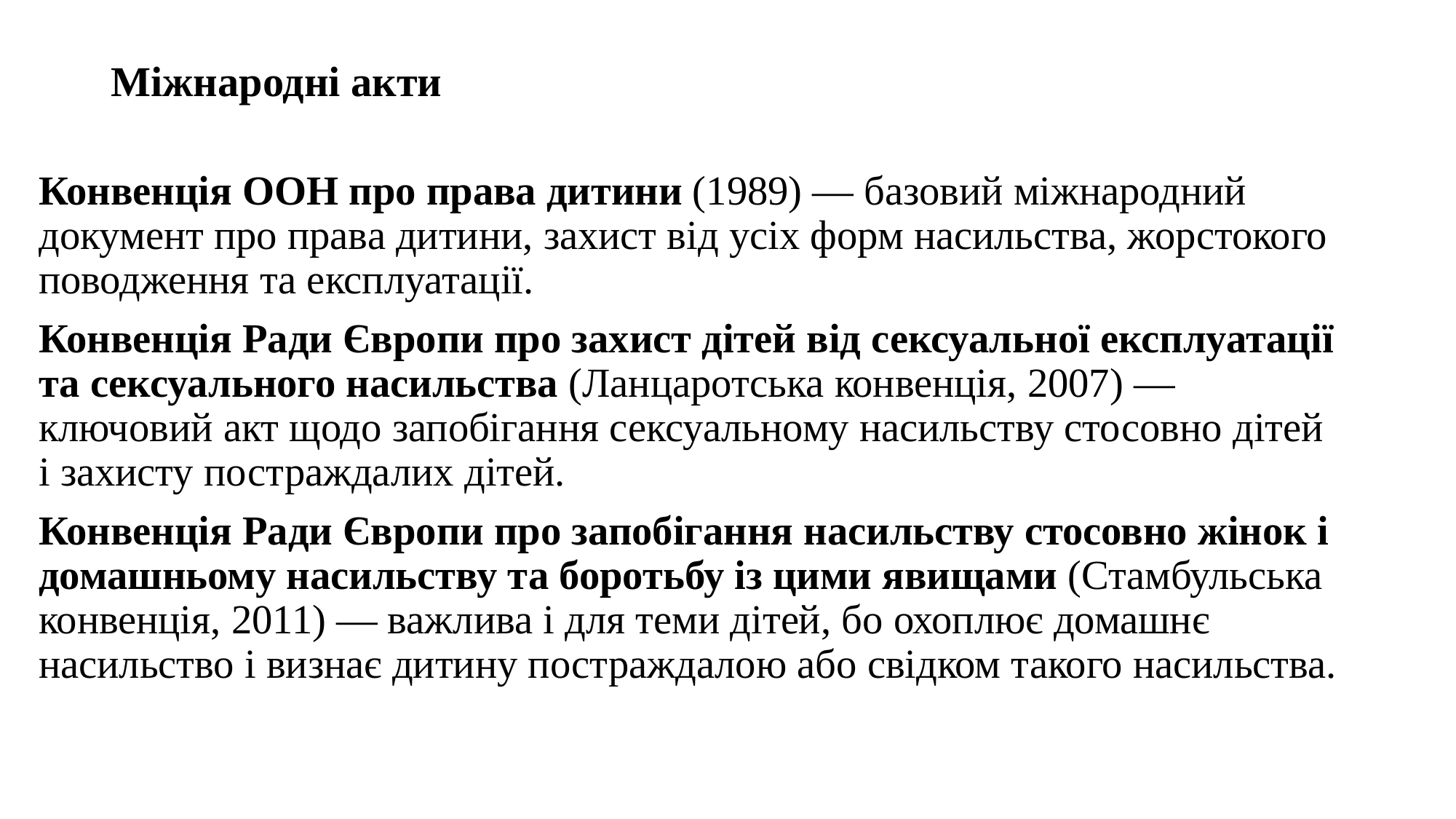

# Міжнародні акти
Конвенція ООН про права дитини (1989) — базовий міжнародний документ про права дитини, захист від усіх форм насильства, жорстокого поводження та експлуатації.
Конвенція Ради Європи про захист дітей від сексуальної експлуатації та сексуального насильства (Ланцаротська конвенція, 2007) — ключовий акт щодо запобігання сексуальному насильству стосовно дітей і захисту постраждалих дітей.
Конвенція Ради Європи про запобігання насильству стосовно жінок і домашньому насильству та боротьбу із цими явищами (Стамбульська конвенція, 2011) — важлива і для теми дітей, бо охоплює домашнє насильство і визнає дитину постраждалою або свідком такого насильства.